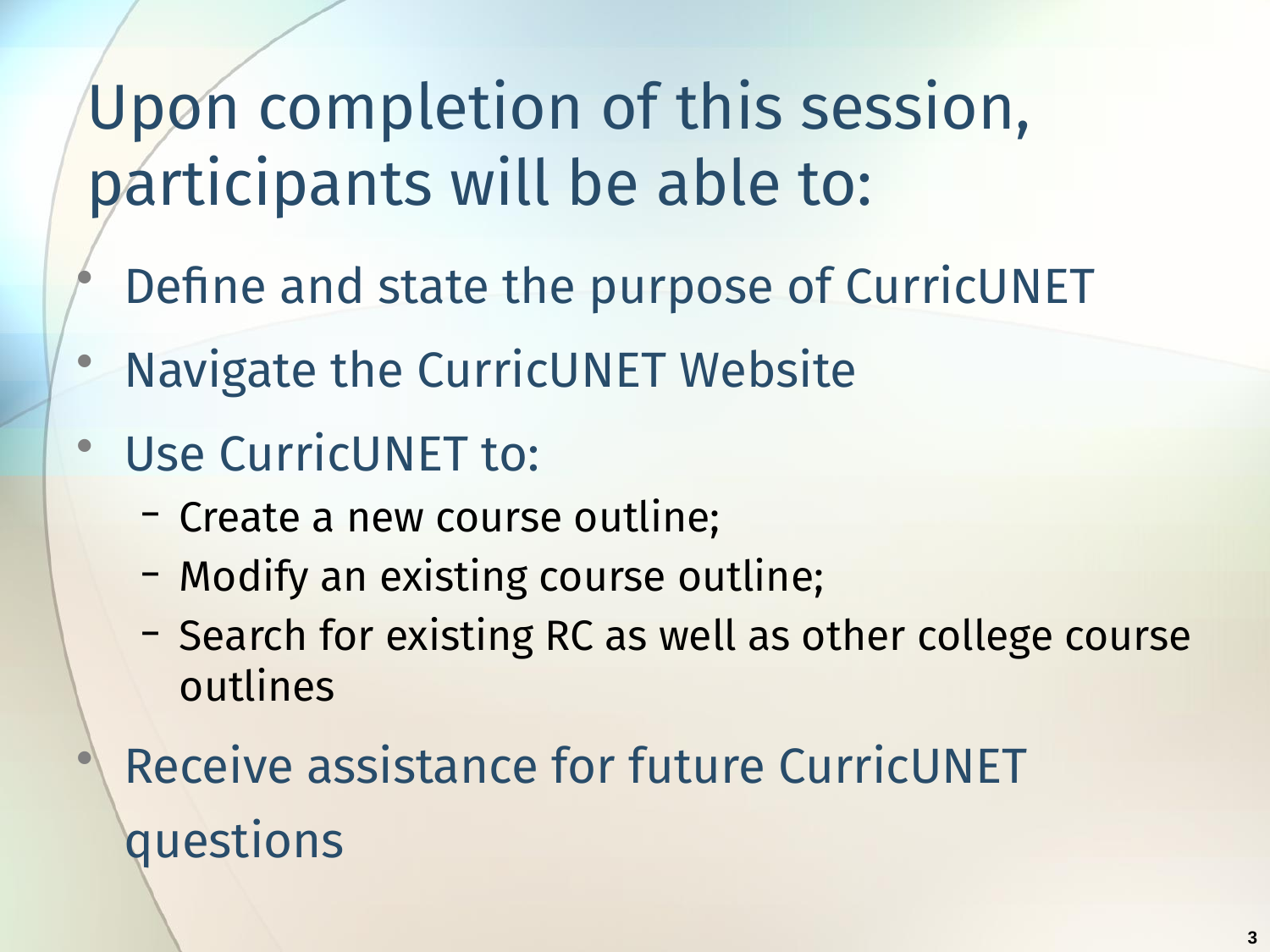

# Upon completion of this session, participants will be able to:
Define and state the purpose of CurricUNET
Navigate the CurricUNET Website
Use CurricUNET to:
Create a new course outline;
Modify an existing course outline;
Search for existing RC as well as other college course outlines
Receive assistance for future CurricUNET questions
3